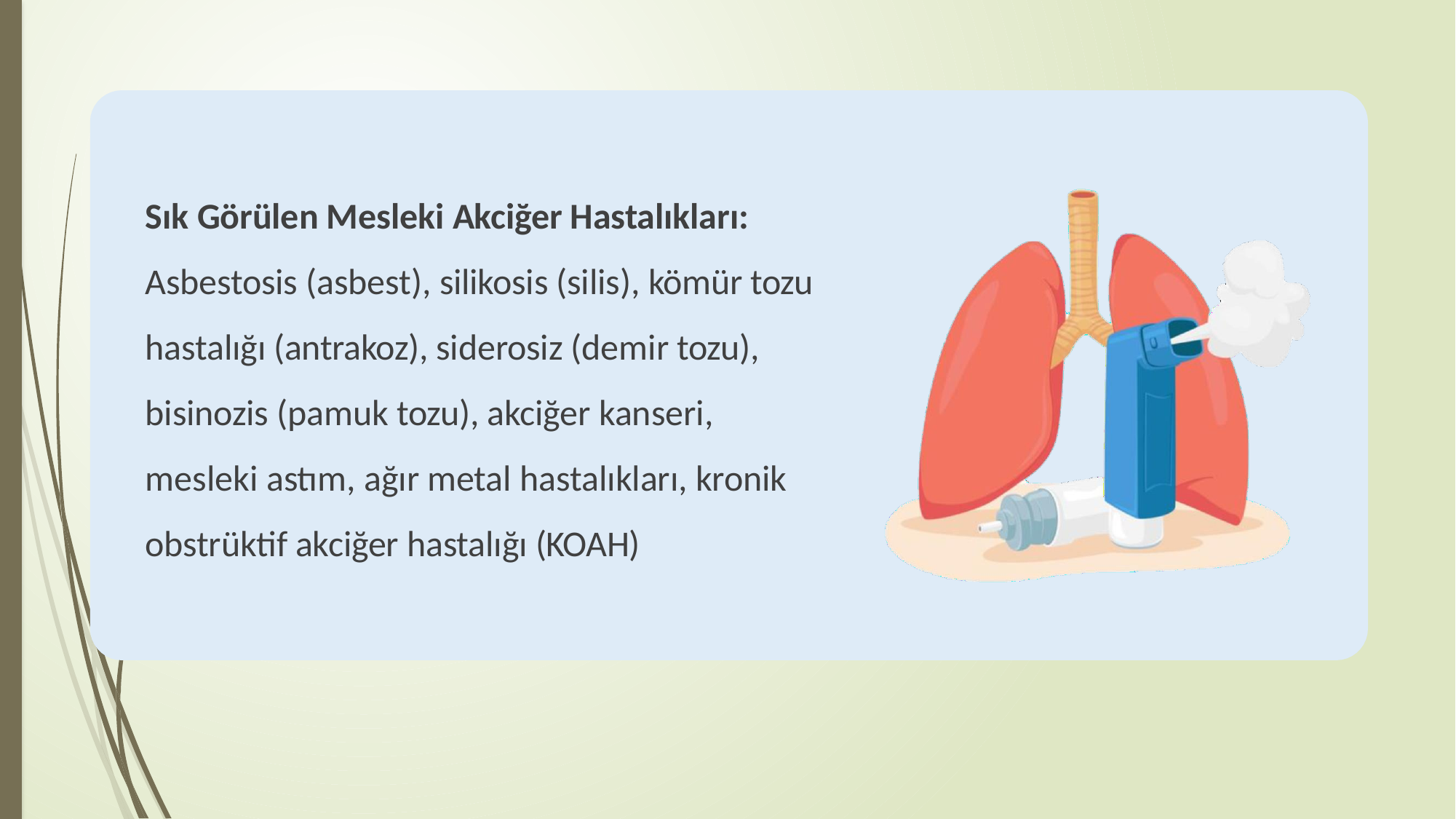

Sık Görülen Mesleki Akciğer Hastalıkları:  Asbestosis (asbest), silikosis (silis), kömür tozu  hastalığı (antrakoz), siderosiz (demir tozu),  bisinozis (pamuk tozu), akciğer kanseri,
mesleki astım, ağır metal hastalıkları, kronik
obstrüktif akciğer hastalığı (KOAH)